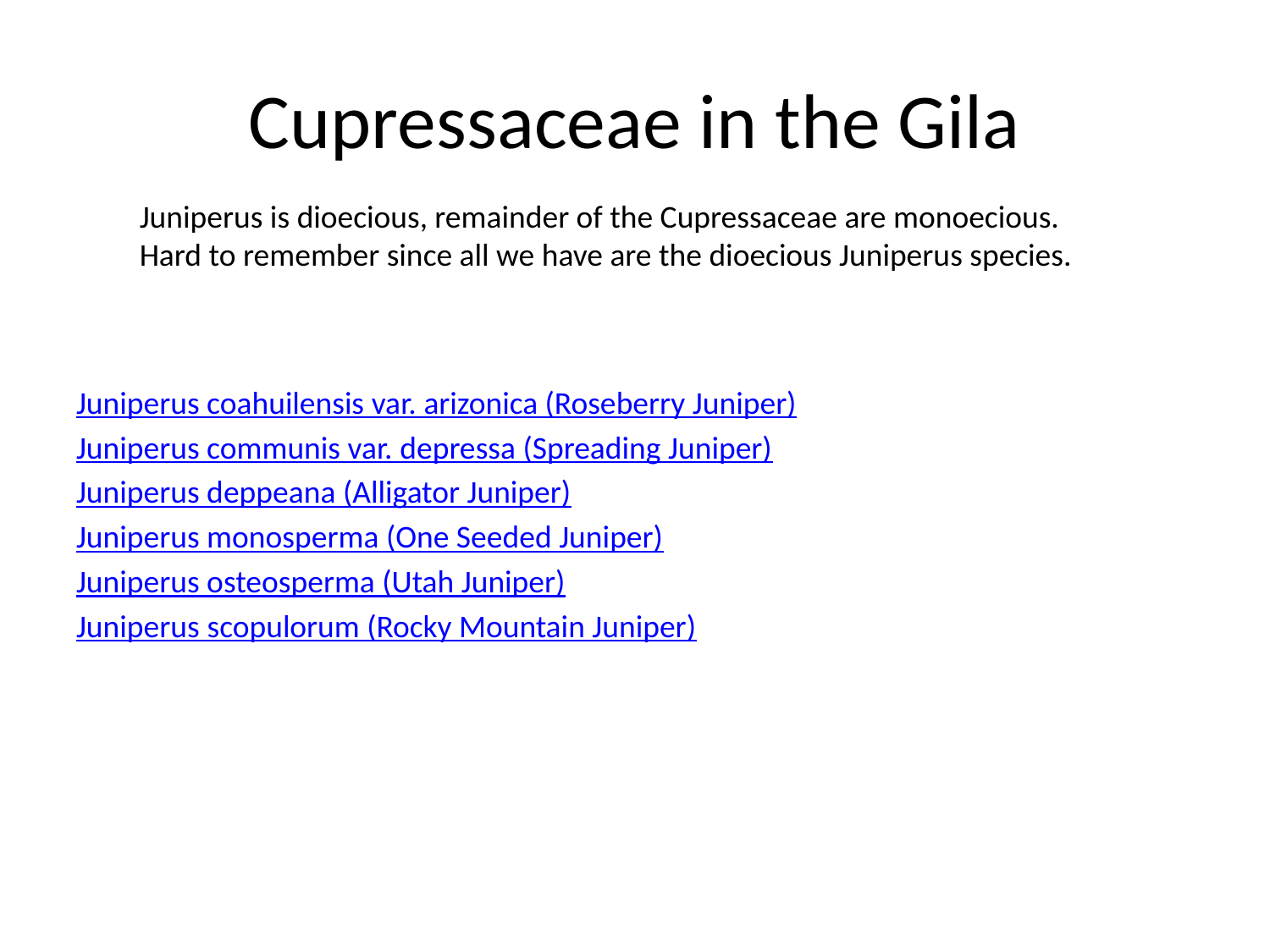

# Cupressaceae in the Gila
Juniperus is dioecious, remainder of the Cupressaceae are monoecious.  Hard to remember since all we have are the dioecious Juniperus species.

| Juniperus coahuilensis var. arizonica (Roseberry Juniper) |
| --- |
| Juniperus communis var. depressa (Spreading Juniper) |
| Juniperus deppeana (Alligator Juniper) |
| Juniperus monosperma (One Seeded Juniper) |
| Juniperus osteosperma (Utah Juniper) |
| Juniperus scopulorum (Rocky Mountain Juniper) |